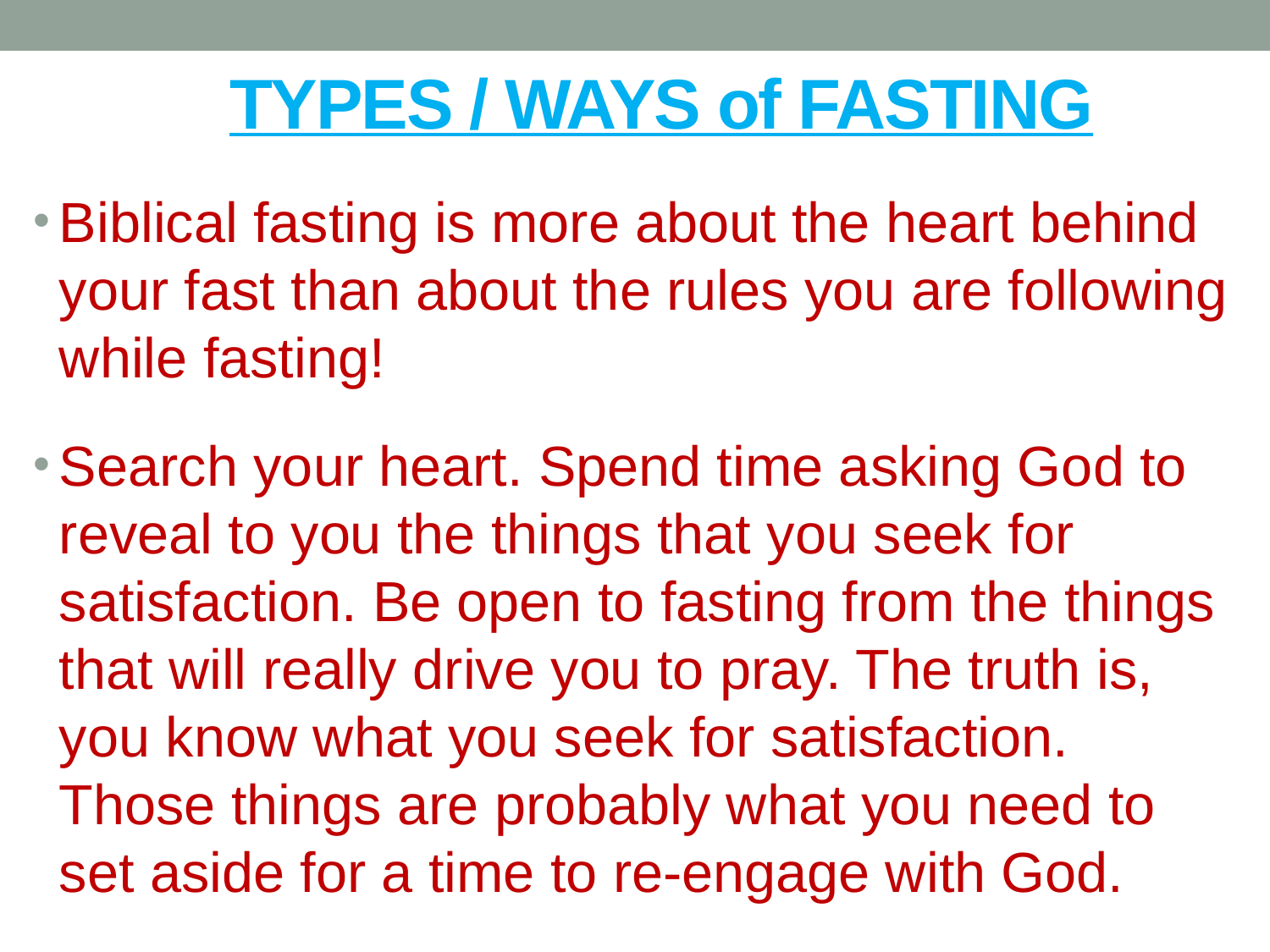

# TYPES / WAYS of FASTING
Biblical fasting is more about the heart behind your fast than about the rules you are following while fasting!

Search your heart. Spend time asking God to reveal to you the things that you seek for satisfaction. Be open to fasting from the things that will really drive you to pray. The truth is, you know what you seek for satisfaction. Those things are probably what you need to set aside for a time to re-engage with God.